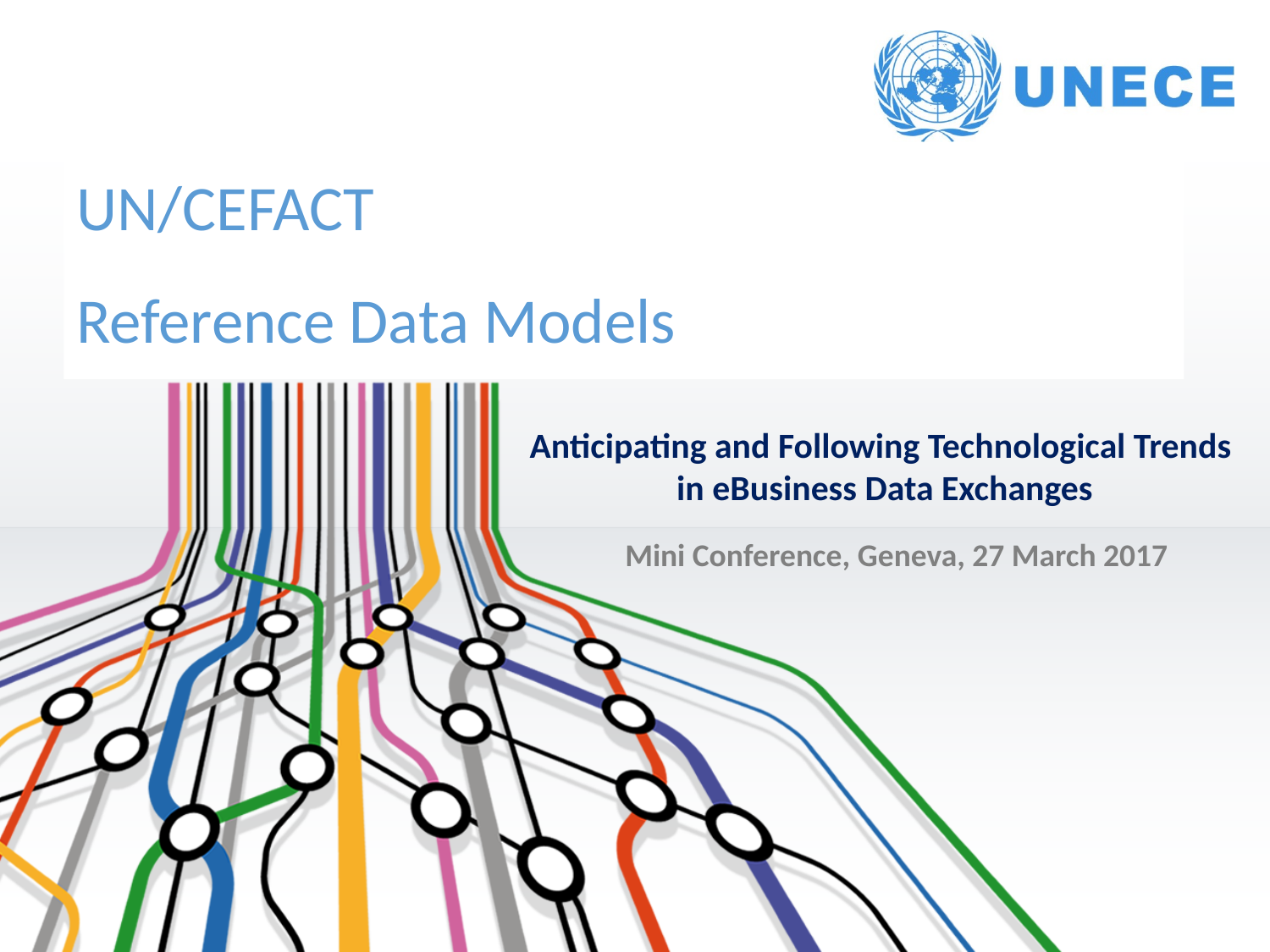

Anticipating and Following Technological Trends
in eBusiness Data Exchanges
Mini Conference, Geneva, 27 March 2017